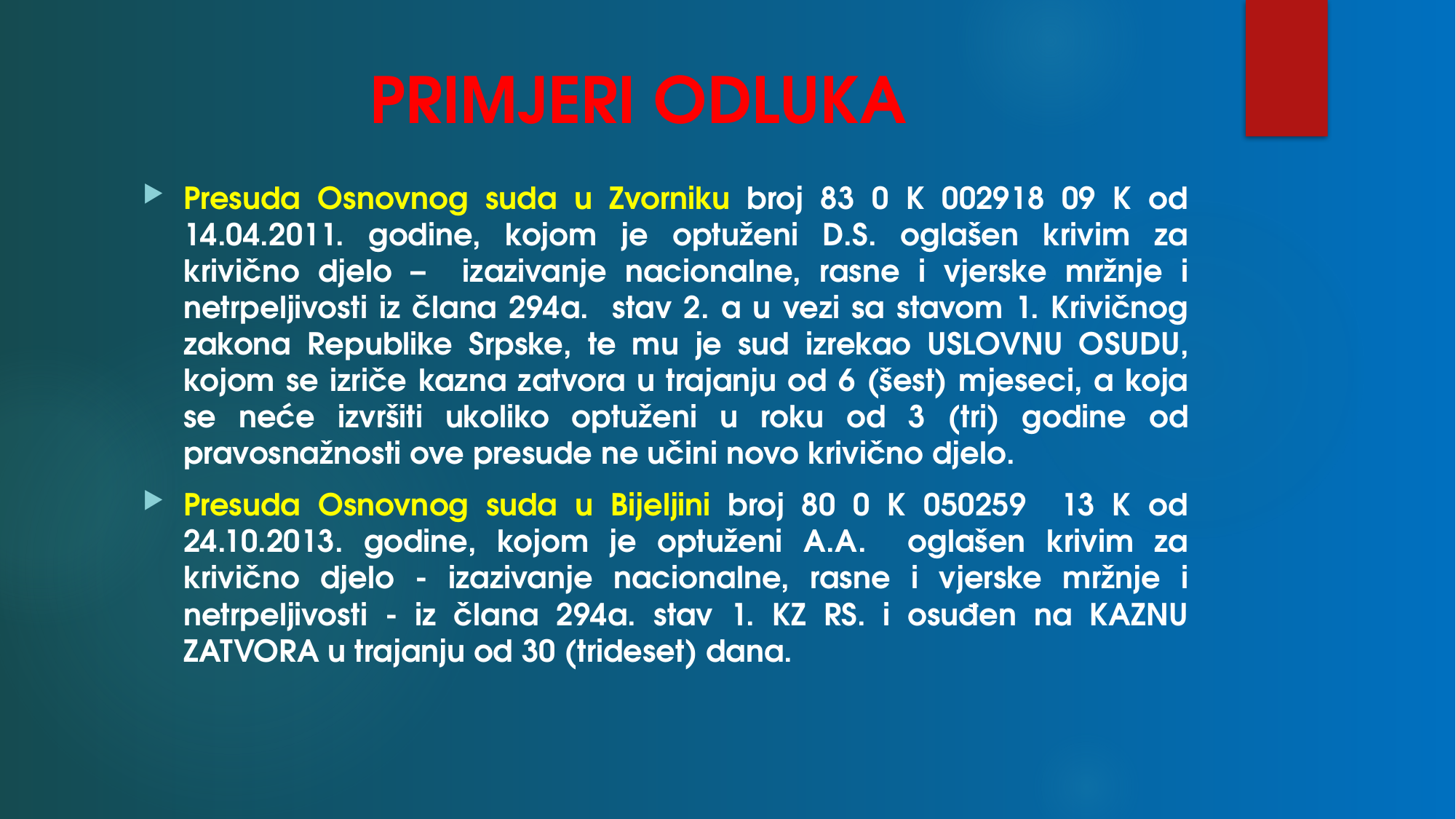

# PRIMJERI ODLUKA
Presuda Osnovnog suda u Zvorniku broj 83 0 K 002918 09 K od 14.04.2011. godine, kojom je optuženi D.S. oglašen krivim za krivično djelo –  izazivanje nacionalne, rasne i vjerske mržnje i netrpeljivosti iz člana 294a.  stav 2. a u vezi sa stavom 1. Krivičnog zakona Republike Srpske, te mu je sud izrekao USLOVNU OSUDU, kojom se izriče kazna zatvora u trajanju od 6 (šest) mjeseci, a koja se neće izvršiti ukoliko optuženi u roku od 3 (tri) godine od pravosnažnosti ove presude ne učini novo krivično djelo.
Presuda Osnovnog suda u Bijeljini broj 80 0 K 050259  13 K od 24.10.2013. godine, kojom je optuženi A.A.  oglašen krivim za krivično djelo - izazivanje nacionalne, rasne i vjerske mržnje i netrpeljivosti - iz člana 294a. stav 1. KZ RS. i osuđen na KAZNU ZATVORA u trajanju od 30 (trideset) dana.